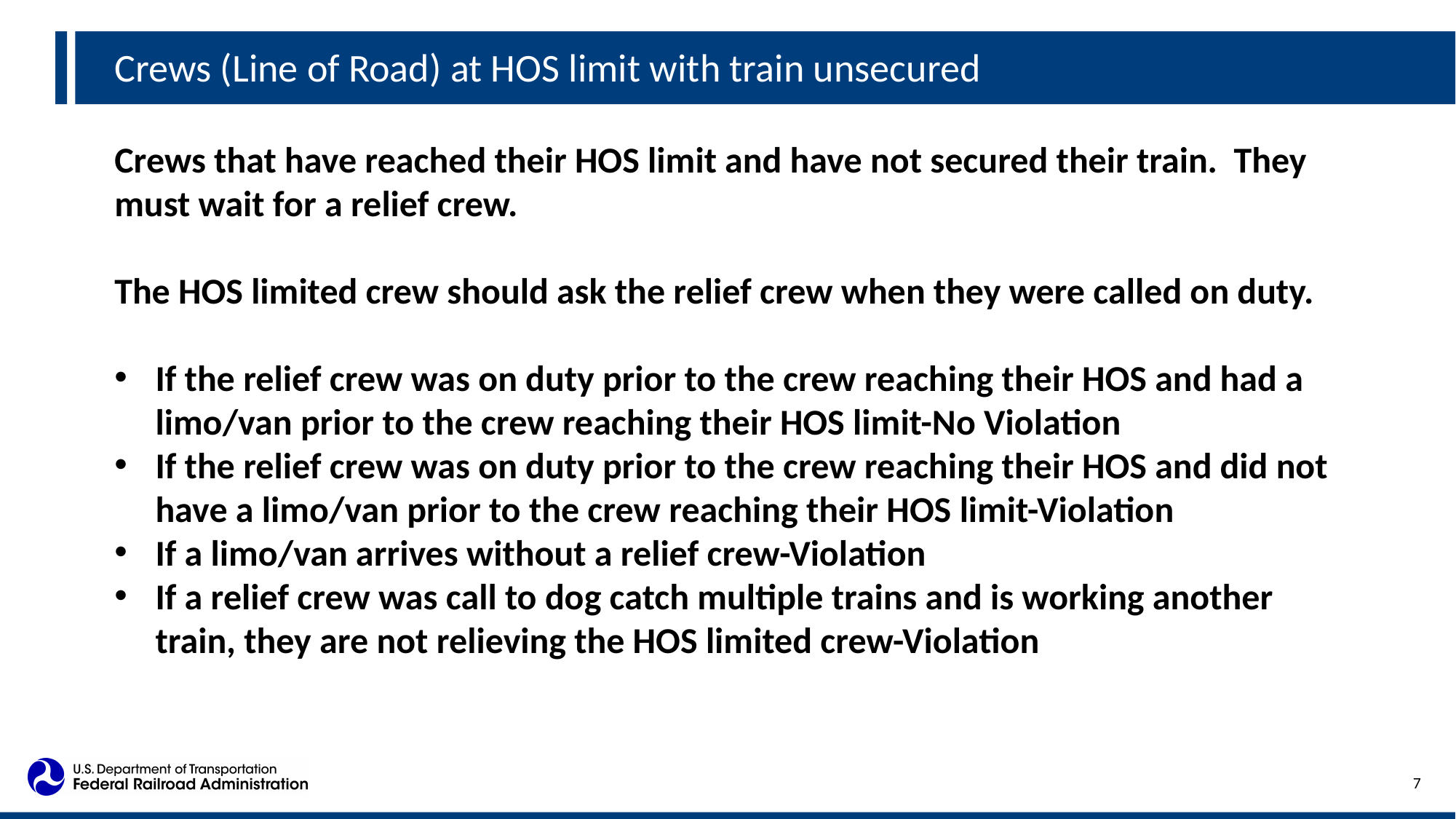

Crews (Line of Road) at HOS limit with train unsecured
Crews that have reached their HOS limit and have not secured their train.  They must wait for a relief crew.

The HOS limited crew should ask the relief crew when they were called on duty.

If the relief crew was on duty prior to the crew reaching their HOS and had a limo/van prior to the crew reaching their HOS limit-No Violation
If the relief crew was on duty prior to the crew reaching their HOS and did not have a limo/van prior to the crew reaching their HOS limit-Violation
If a limo/van arrives without a relief crew-Violation
If a relief crew was call to dog catch multiple trains and is working another train, they are not relieving the HOS limited crew-Violation